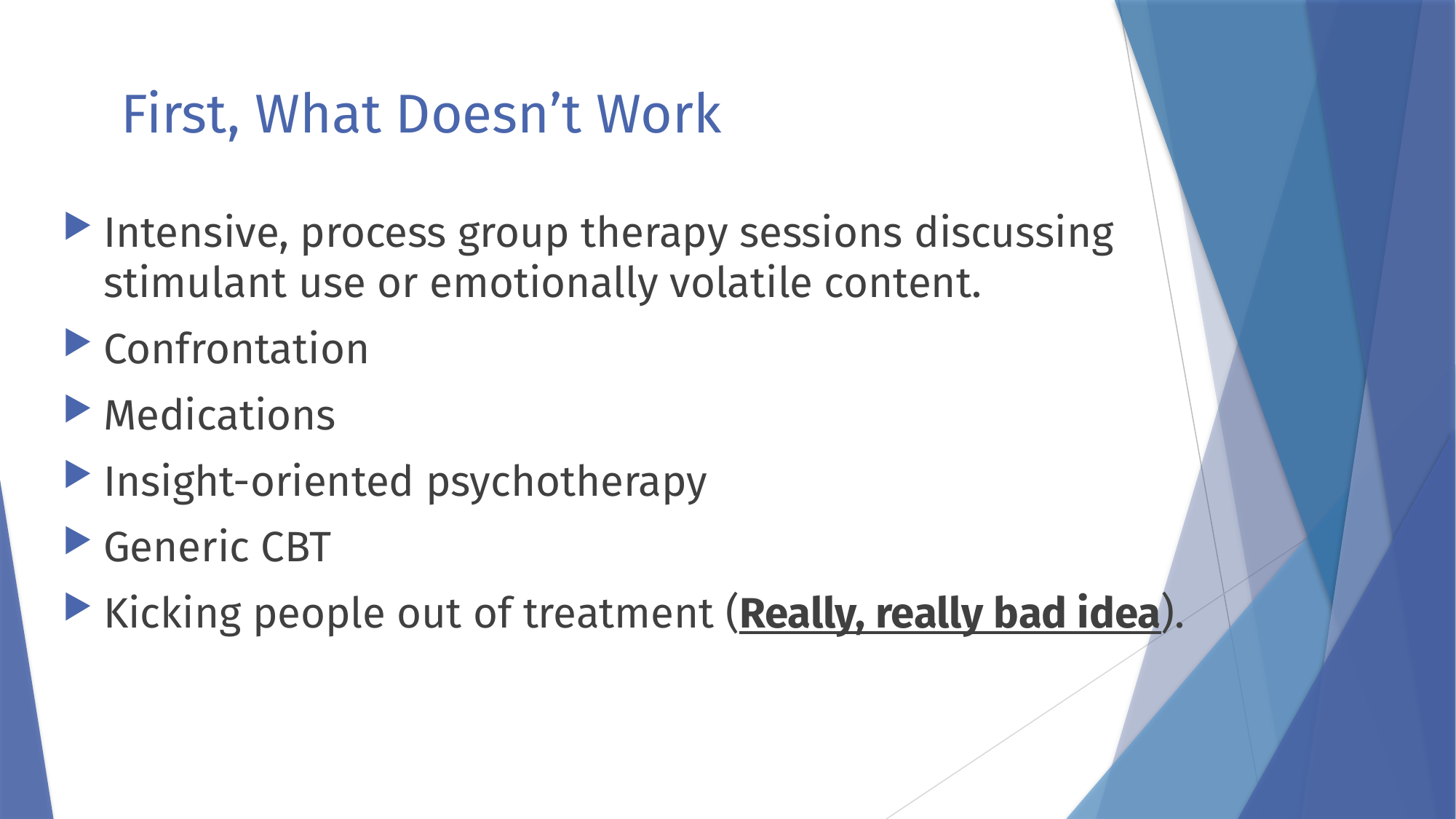

# First, What Doesn’t Work
Intensive, process group therapy sessions discussing stimulant use or emotionally volatile content.
Confrontation
Medications
Insight-oriented psychotherapy
Generic CBT
Kicking people out of treatment (Really, really bad idea).